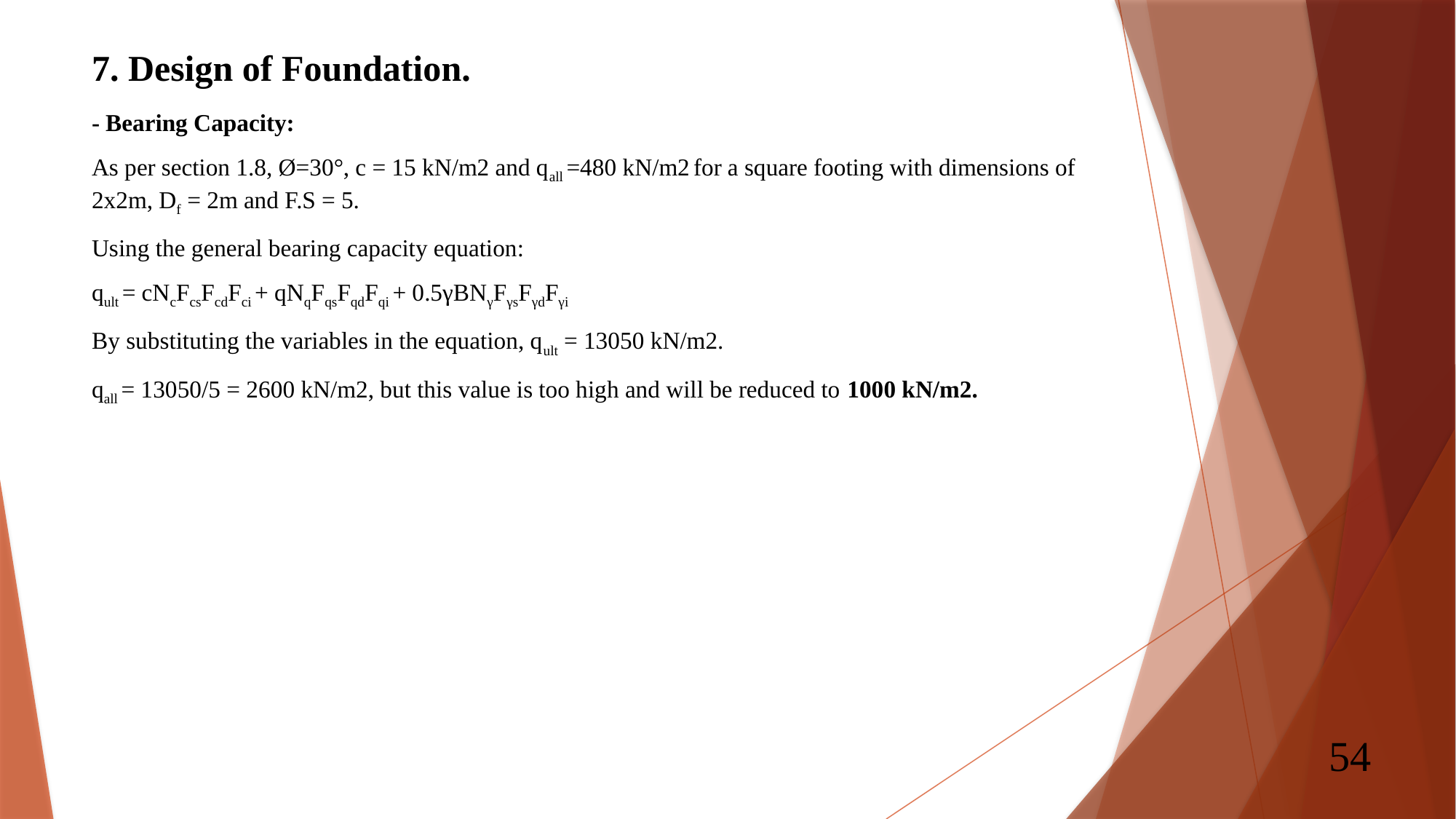

# 7. Design of Foundation.
- Bearing Capacity:
As per section 1.8, Ø=30°, c = 15 kN/m2 and qall =480 kN/m2 for a square footing with dimensions of 2x2m, Df = 2m and F.S = 5.
Using the general bearing capacity equation:
qult = cNcFcsFcdFci + qNqFqsFqdFqi + 0.5γBNγFγsFγdFγi
By substituting the variables in the equation, qult = 13050 kN/m2.
qall = 13050/5 = 2600 kN/m2, but this value is too high and will be reduced to 1000 kN/m2.

54